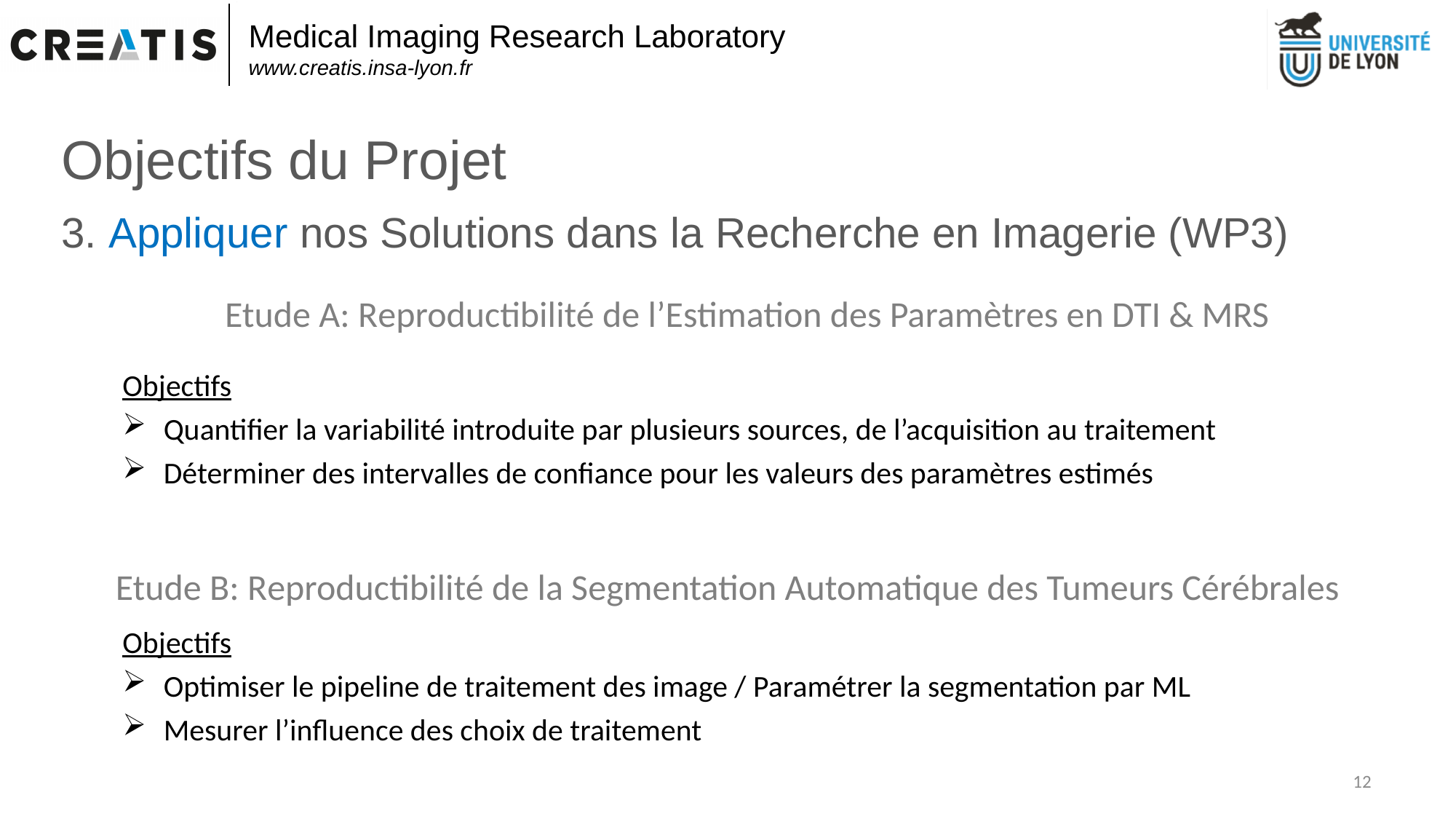

Objectifs du Projet
3. Appliquer nos Solutions dans la Recherche en Imagerie (WP3)
Etude A: Reproductibilité de l’Estimation des Paramètres en DTI & MRS
Objectifs
Quantifier la variabilité introduite par plusieurs sources, de l’acquisition au traitement
Déterminer des intervalles de confiance pour les valeurs des paramètres estimés
Etude B: Reproductibilité de la Segmentation Automatique des Tumeurs Cérébrales
Objectifs
Optimiser le pipeline de traitement des image / Paramétrer la segmentation par ML
Mesurer l’influence des choix de traitement
12